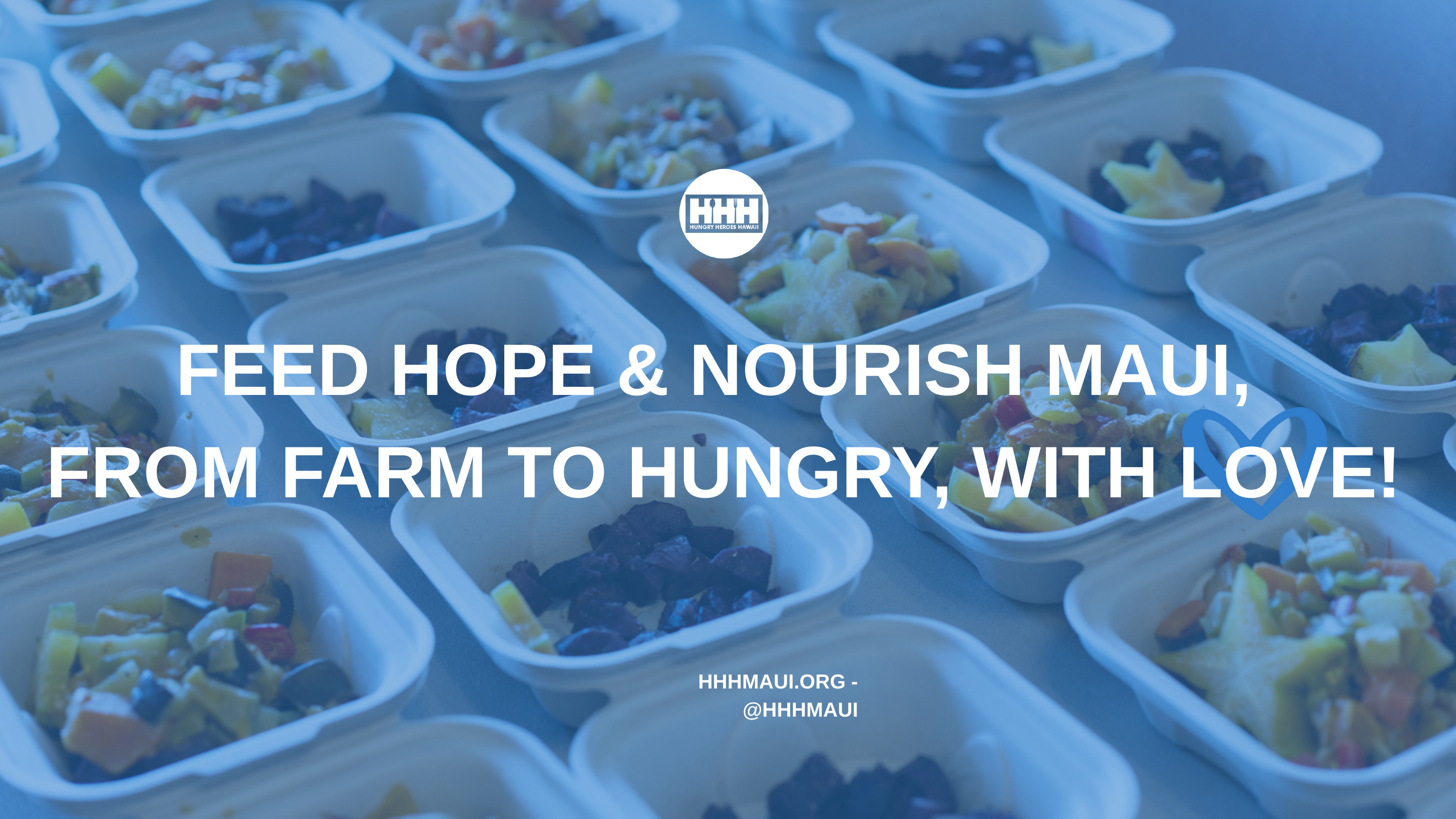

FEED HOPE & NOURISH MAUI,
FROM FARM TO HUNGRY, WITH LOVE!

HHHMAUI.ORG - @HHHMAUI